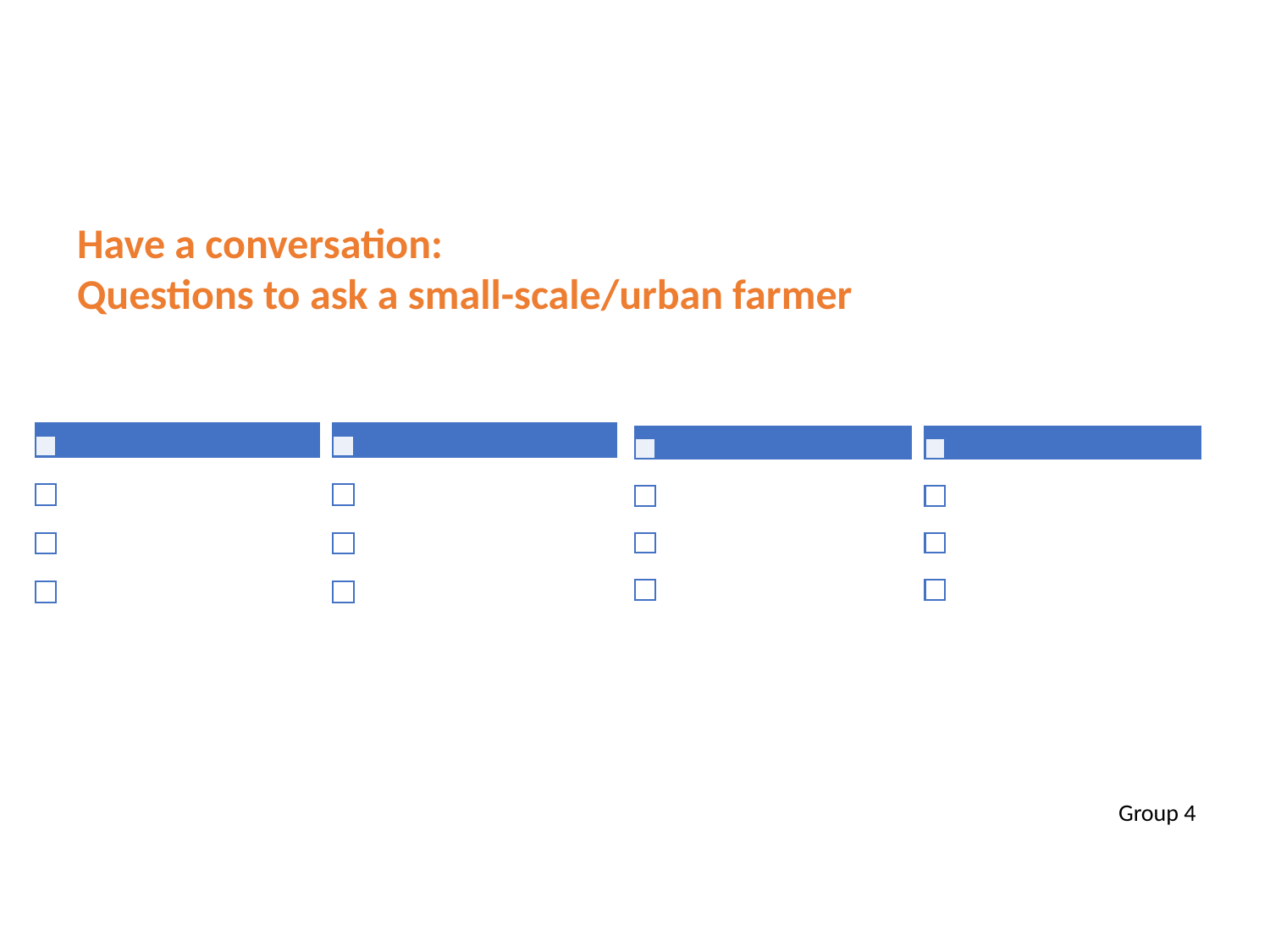

Have a conversation:
Questions to ask a small-scale/urban farmer

Group 4